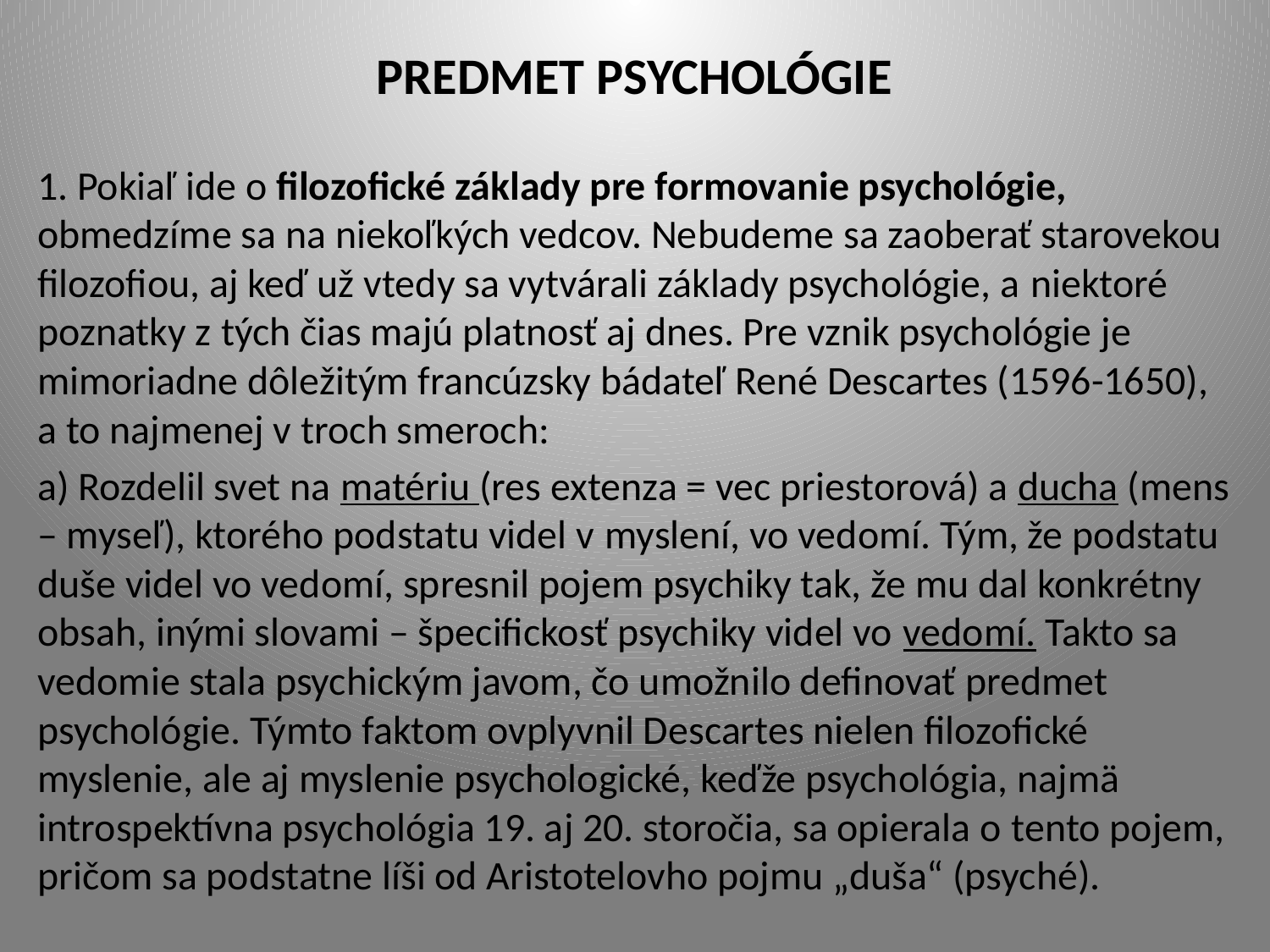

# PREDMET PSYCHOLÓGIE

1. Pokiaľ ide o filozofické základy pre formovanie psychológie, obmedzíme sa na niekoľkých vedcov. Nebudeme sa zaoberať starovekou filozofiou, aj keď už vtedy sa vytvárali základy psychológie, a niektoré poznatky z tých čias majú platnosť aj dnes. Pre vznik psychológie je mimoriadne dôležitým francúzsky bádateľ René Descartes (1596-1650), a to najmenej v troch smeroch:
a) Rozdelil svet na matériu (res extenza = vec priestorová) a ducha (mens – myseľ), ktorého podstatu videl v myslení, vo vedomí. Tým, že podstatu duše videl vo vedomí, spresnil pojem psychiky tak, že mu dal konkrétny obsah, inými slovami – špecifickosť psychiky videl vo vedomí. Takto sa vedomie stala psychickým javom, čo umožnilo definovať predmet psychológie. Týmto faktom ovplyvnil Descartes nielen filozofické myslenie, ale aj myslenie psychologické, keďže psychológia, najmä introspektívna psychológia 19. aj 20. storočia, sa opierala o tento pojem, pričom sa podstatne líši od Aristotelovho pojmu „duša“ (psyché).